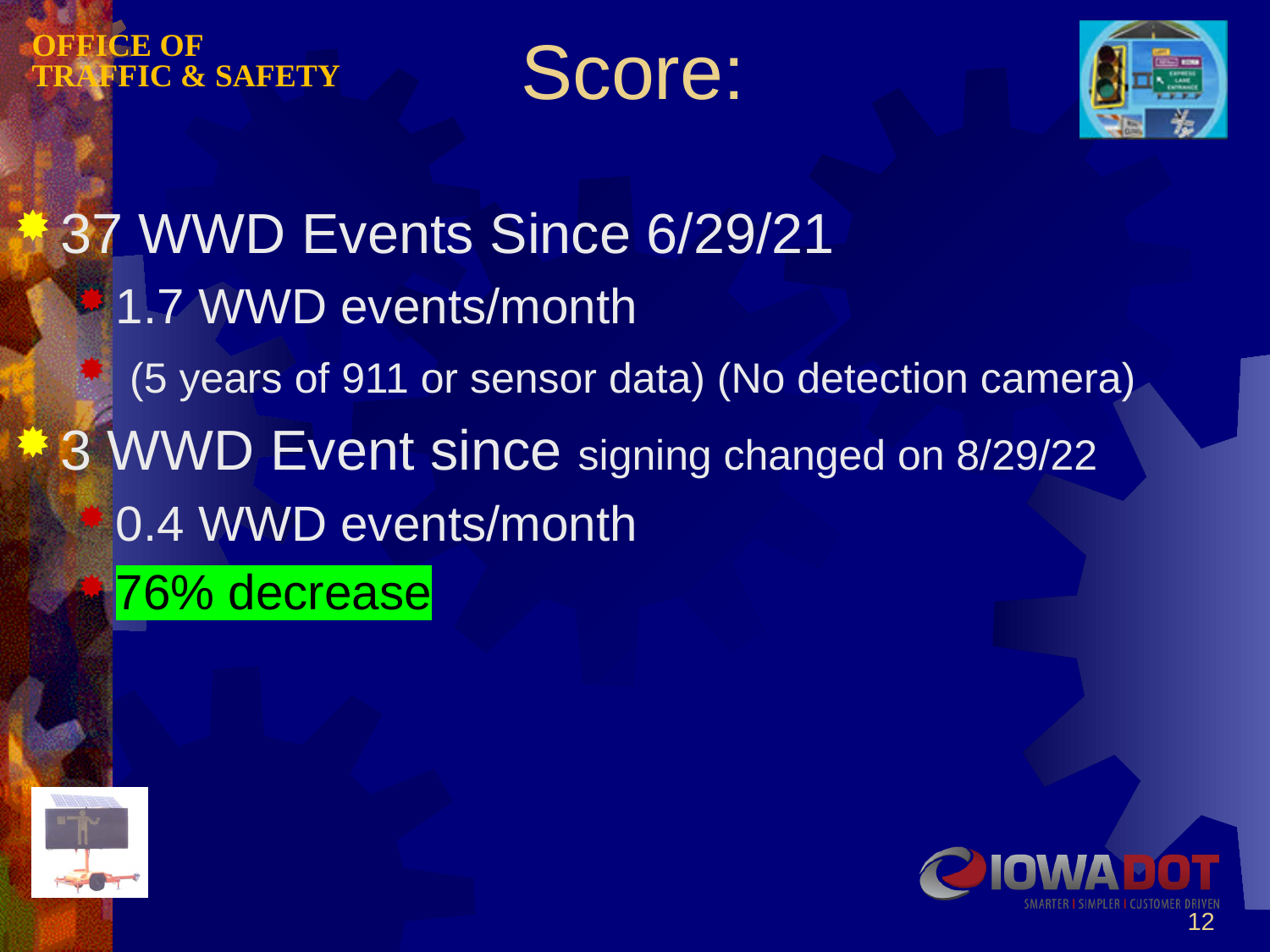

# Score:
37 WWD Events Since 6/29/21
1.7 WWD events/month
 (5 years of 911 or sensor data) (No detection camera)
3 WWD Event since signing changed on 8/29/22
0.4 WWD events/month
76% decrease

12